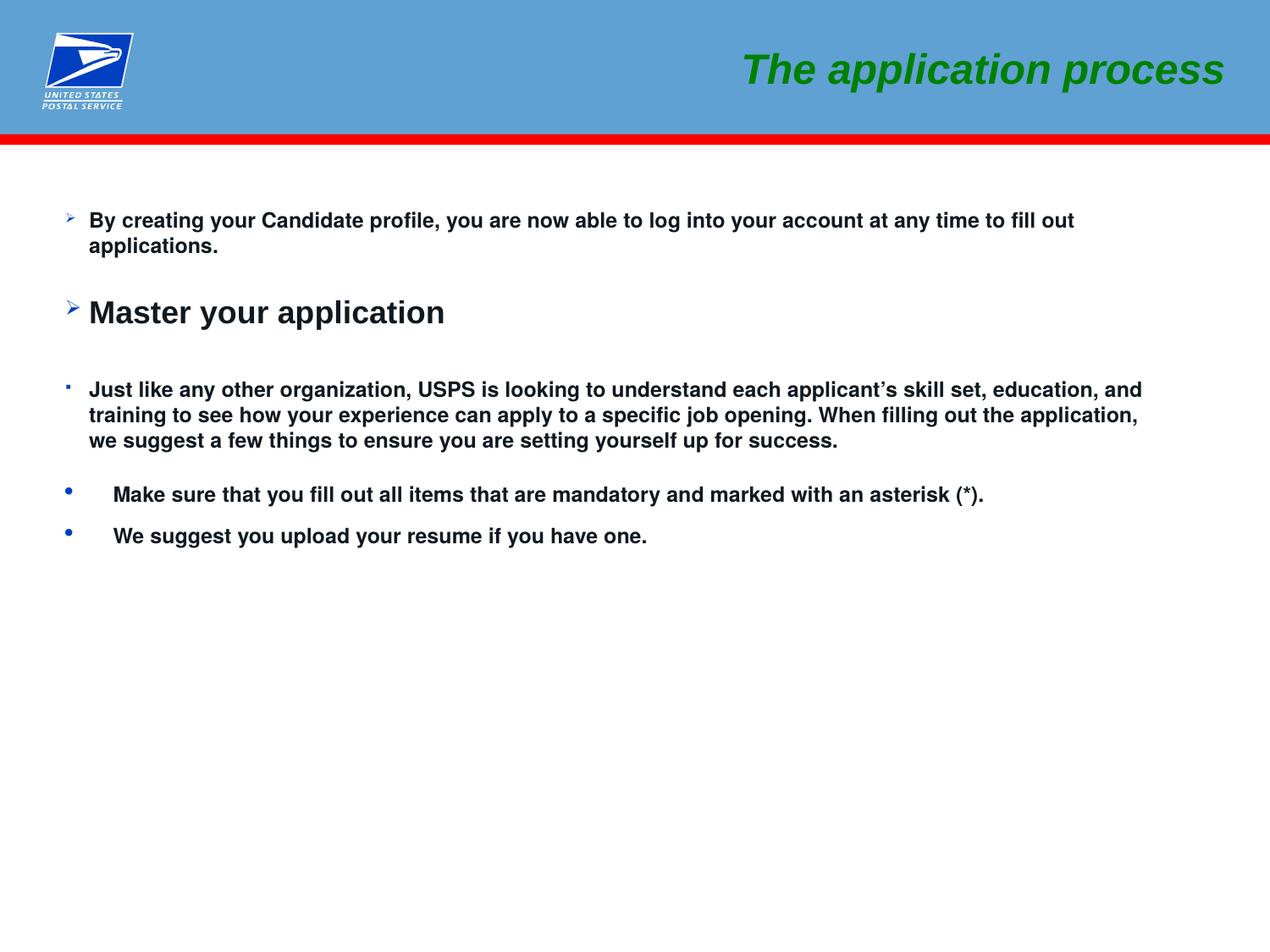

The application process
By creating your Candidate profile, you are now able to log into your account at any time to fill out applications.

Master your application

Just like any other organization, USPS is looking to understand each applicant’s skill set, education, and training to see how your experience can apply to a specific job opening. When filling out the application, we suggest a few things to ensure you are setting yourself up for success.

Make sure that you fill out all items that are mandatory and marked with an asterisk (*).
We suggest you upload your resume if you have one.